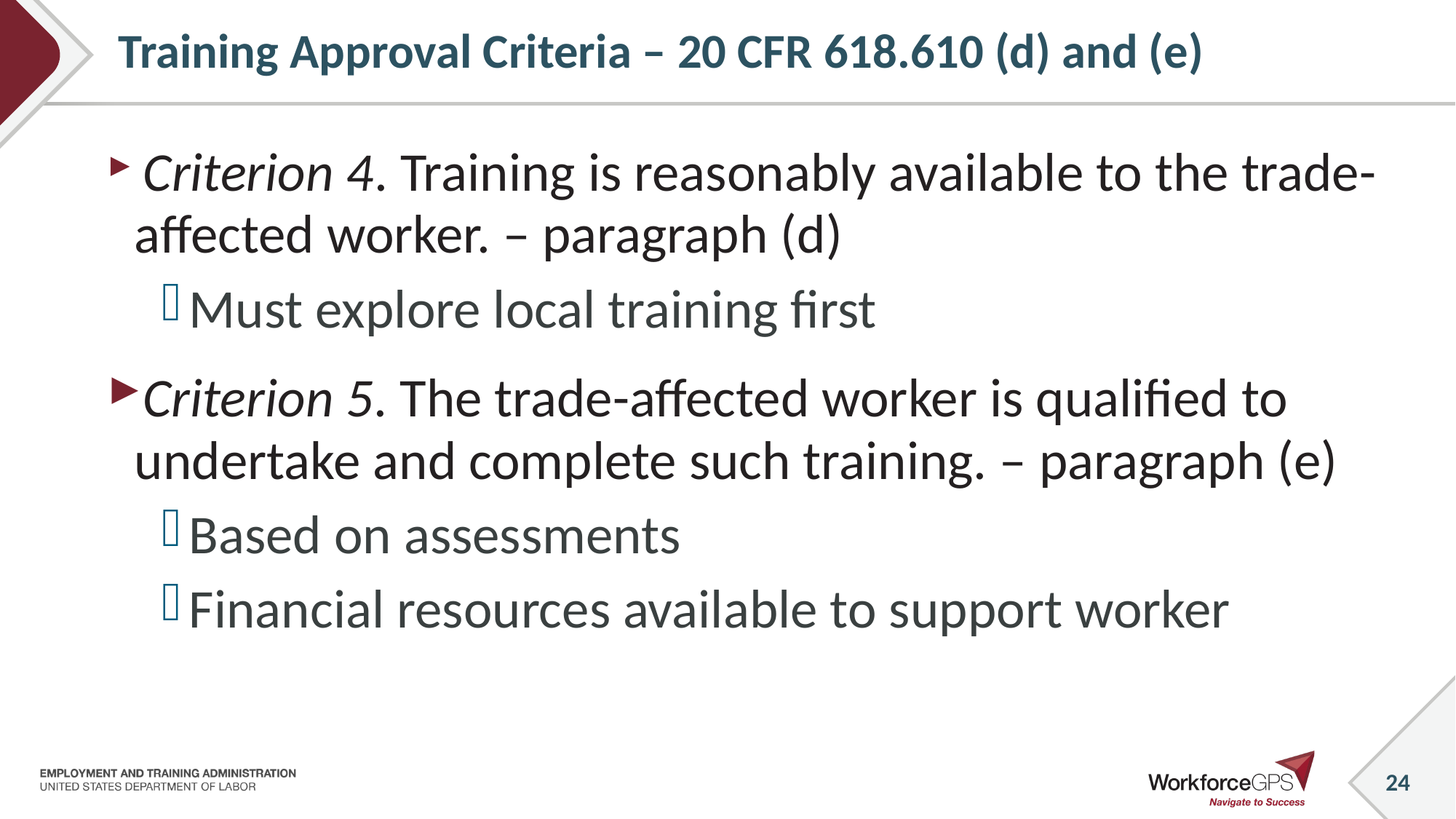

24
# Training Approval Criteria – 20 CFR 618.610 (d) and (e)
 Criterion 4. Training is reasonably available to the trade-affected worker. – paragraph (d)
Must explore local training first
Criterion 5. The trade-affected worker is qualified to undertake and complete such training. – paragraph (e)
Based on assessments
Financial resources available to support worker